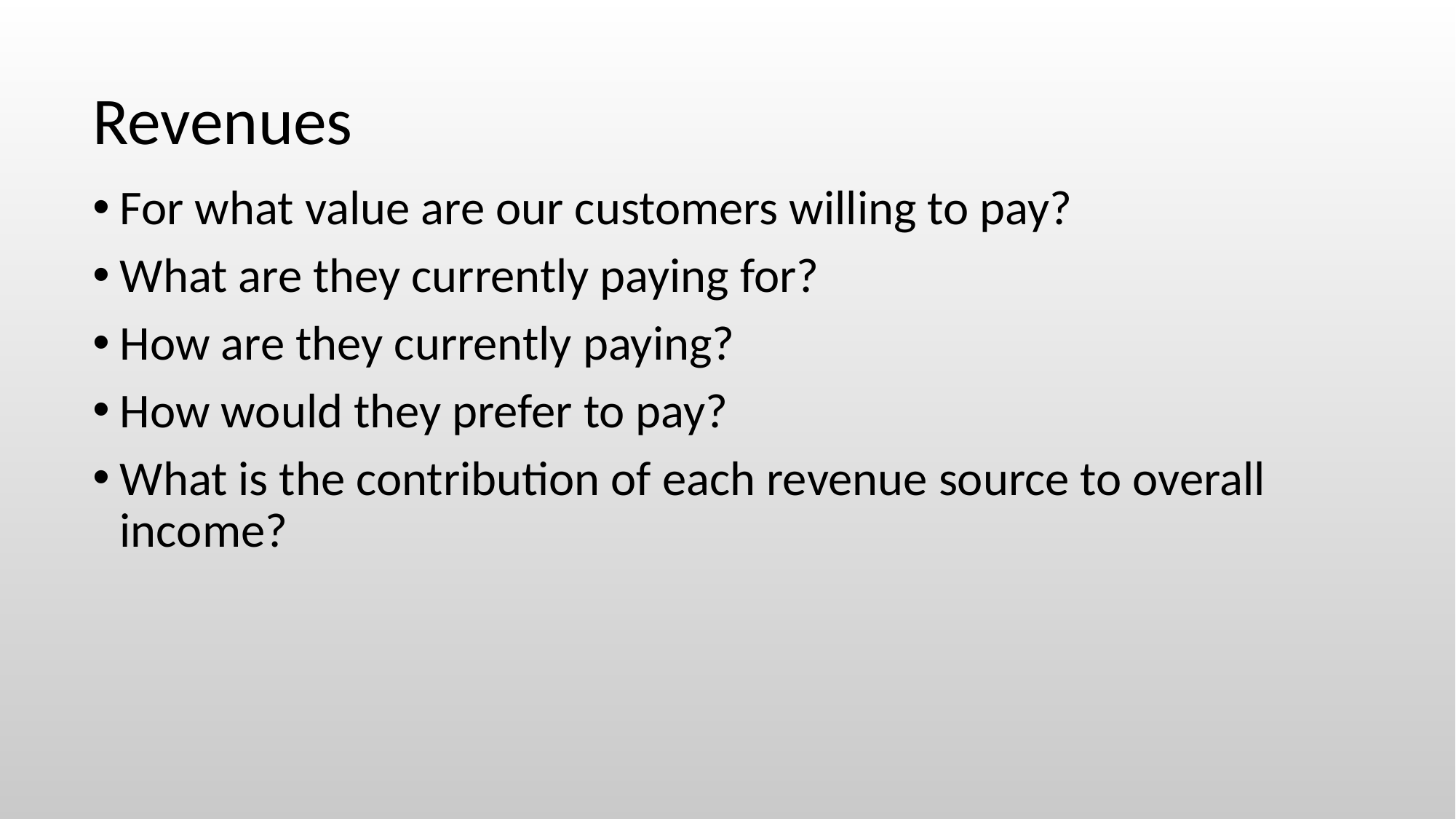

Revenues
For what value are our customers willing to pay?
What are they currently paying for?
How are they currently paying?
How would they prefer to pay?
What is the contribution of each revenue source to overall income?